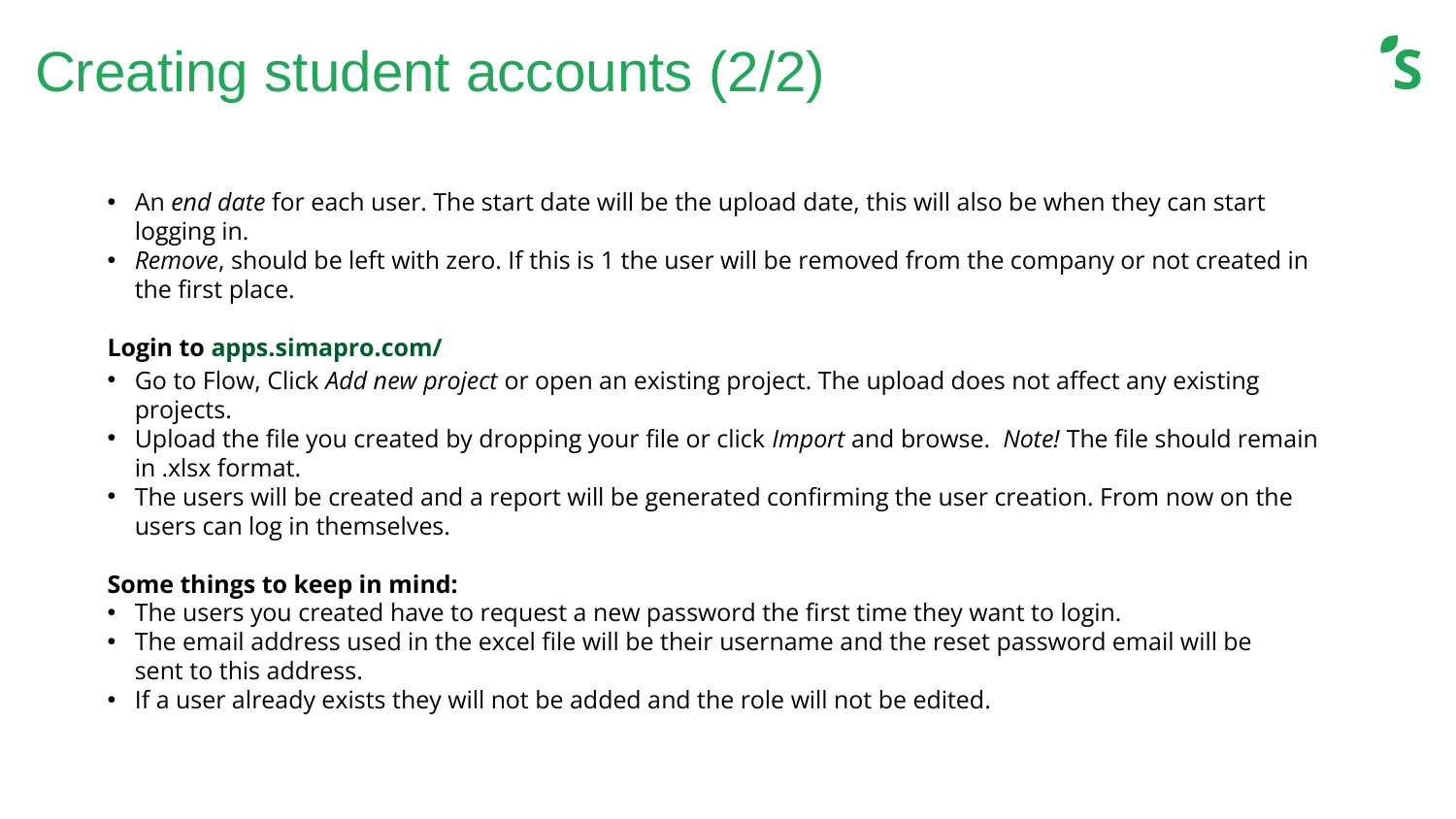

# Creating student accounts (2/2)

An end date for each user. The start date will be the upload date, this will also be when they can start logging in.
Remove, should be left with zero. If this is 1 the user will be removed from the company or not created in the first place.

Login to apps.simapro.com/
Go to Flow, Click Add new project or open an existing project. The upload does not affect any existing projects.
Upload the file you created by dropping your file or click Import and browse.  Note! The file should remain in .xlsx format.
The users will be created and a report will be generated confirming the user creation. From now on the users can log in themselves.
Some things to keep in mind:
The users you created have to request a new password the first time they want to login.
The email address used in the excel file will be their username and the reset password email will be sent to this address.
If a user already exists they will not be added and the role will not be edited.